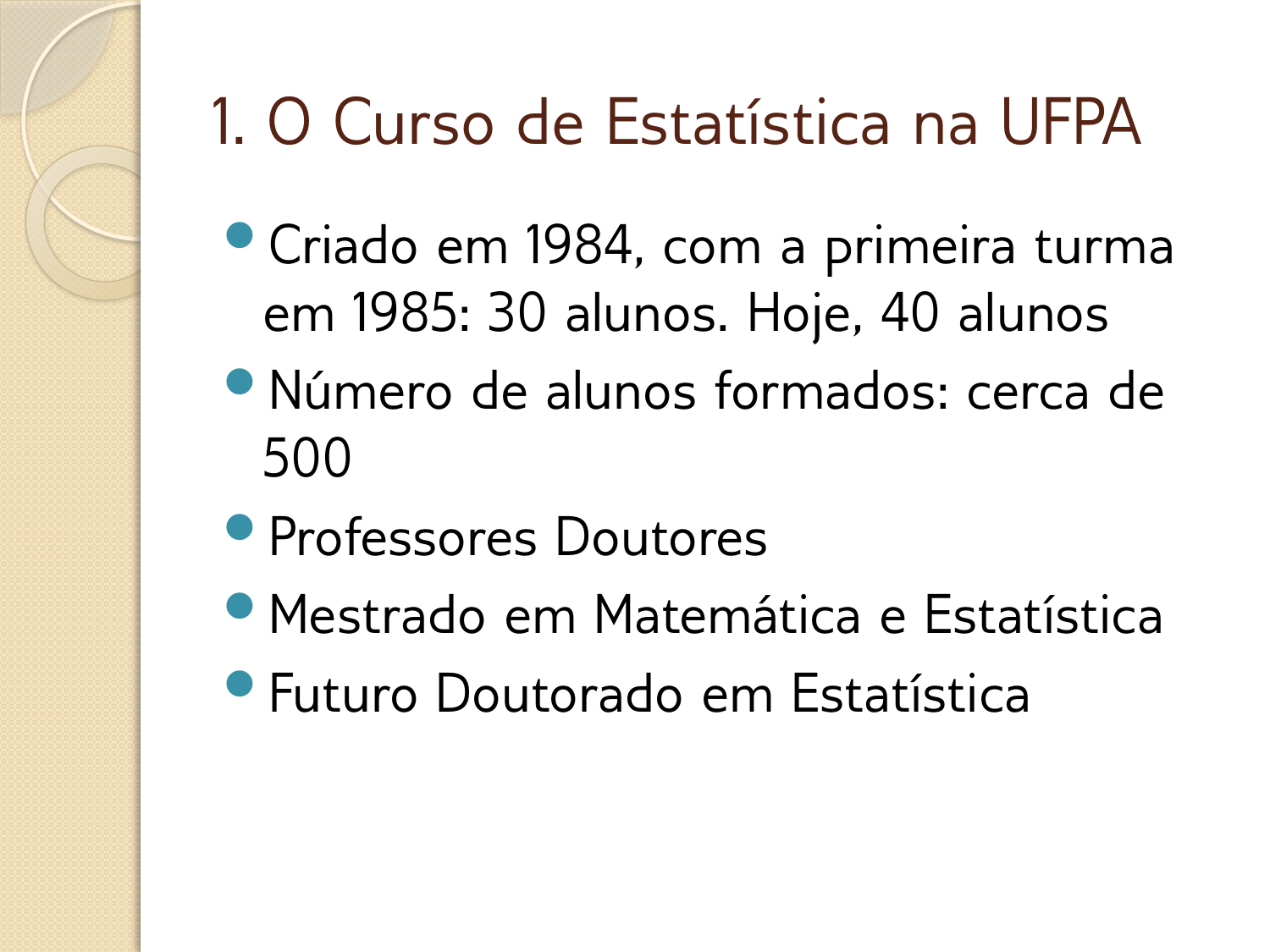

# 1. O Curso de Estatística na UFPA
Criado em 1984, com a primeira turma em 1985: 30 alunos. Hoje, 40 alunos
Número de alunos formados: cerca de 500
Professores Doutores
Mestrado em Matemática e Estatística
Futuro Doutorado em Estatística